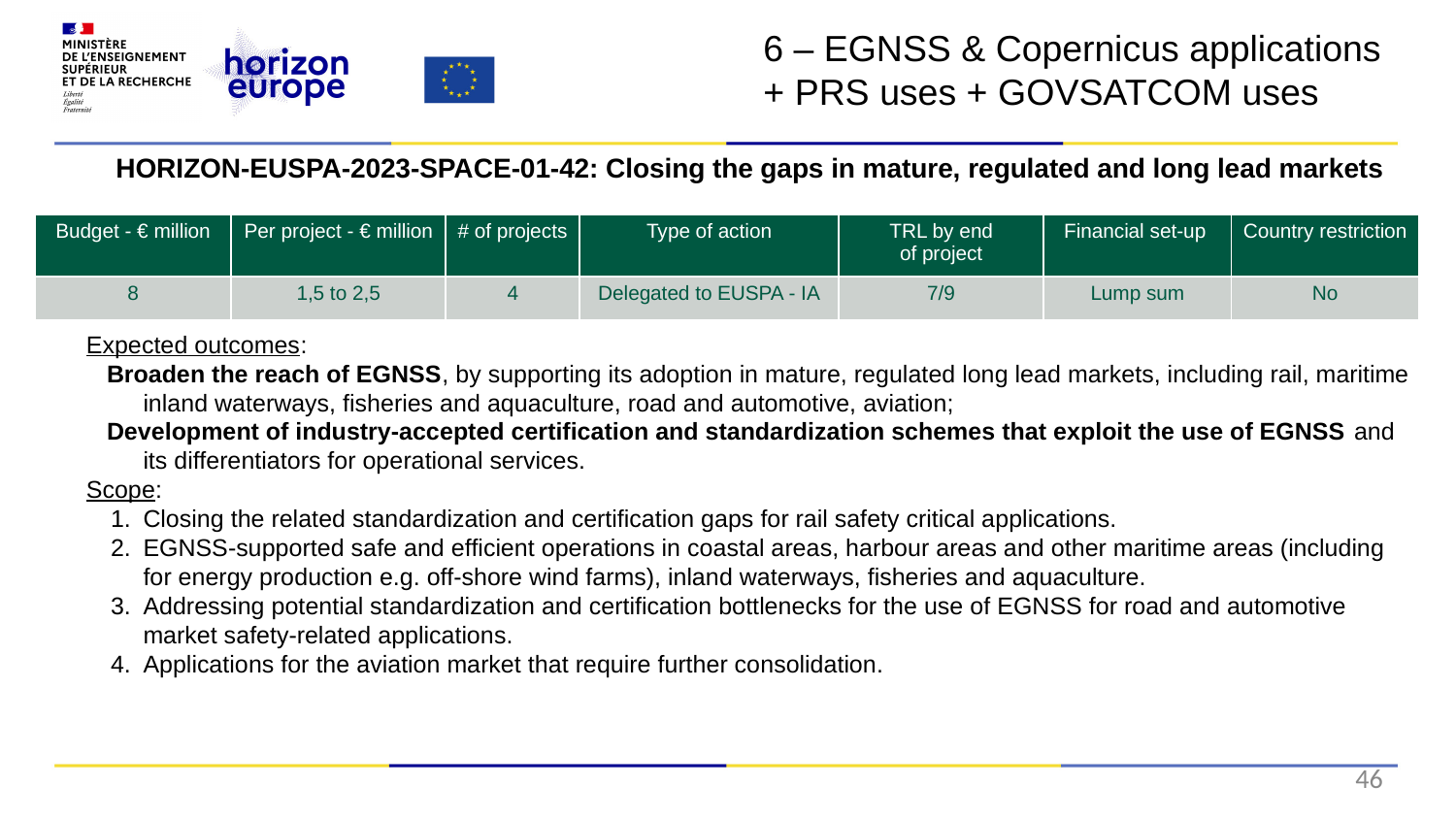

6 – EGNSS & Copernicus applications + PRS uses + GOVSATCOM uses
HORIZON-EUSPA-2023-SPACE-01-42: Closing the gaps in mature, regulated and long lead markets

Expected outcomes:
Broaden the reach of EGNSS, by supporting its adoption in mature, regulated long lead markets, including rail, maritime inland waterways, fisheries and aquaculture, road and automotive, aviation;
Development of industry-accepted certification and standardization schemes that exploit the use of EGNSS and its differentiators for operational services.
Scope:
Closing the related standardization and certification gaps for rail safety critical applications.
EGNSS-supported safe and efficient operations in coastal areas, harbour areas and other maritime areas (including for energy production e.g. off-shore wind farms), inland waterways, fisheries and aquaculture.
Addressing potential standardization and certification bottlenecks for the use of EGNSS for road and automotive market safety-related applications.
Applications for the aviation market that require further consolidation.
| Budget - € million | Per project - € million | # of projects | Type of action | TRL by end of project​ | Financial set-up | Country restriction |
| --- | --- | --- | --- | --- | --- | --- |
| 8 | 1,5 to 2,5 | 4 | Delegated to EUSPA - IA​ | 7/9 | Lump sum | No |
46